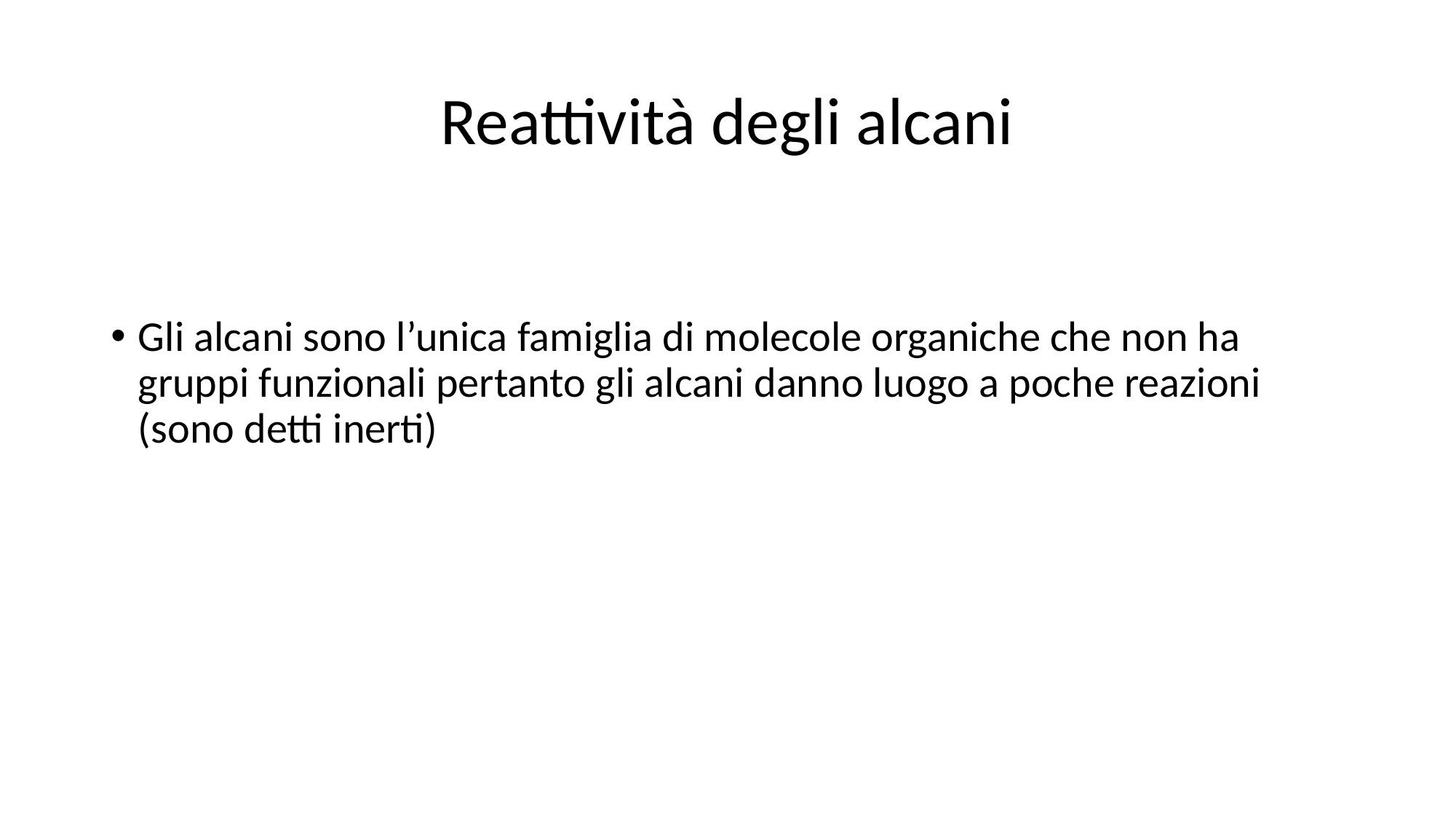

# Reattività degli alcani
Gli alcani sono l’unica famiglia di molecole organiche che non ha gruppi funzionali pertanto gli alcani danno luogo a poche reazioni (sono detti inerti)